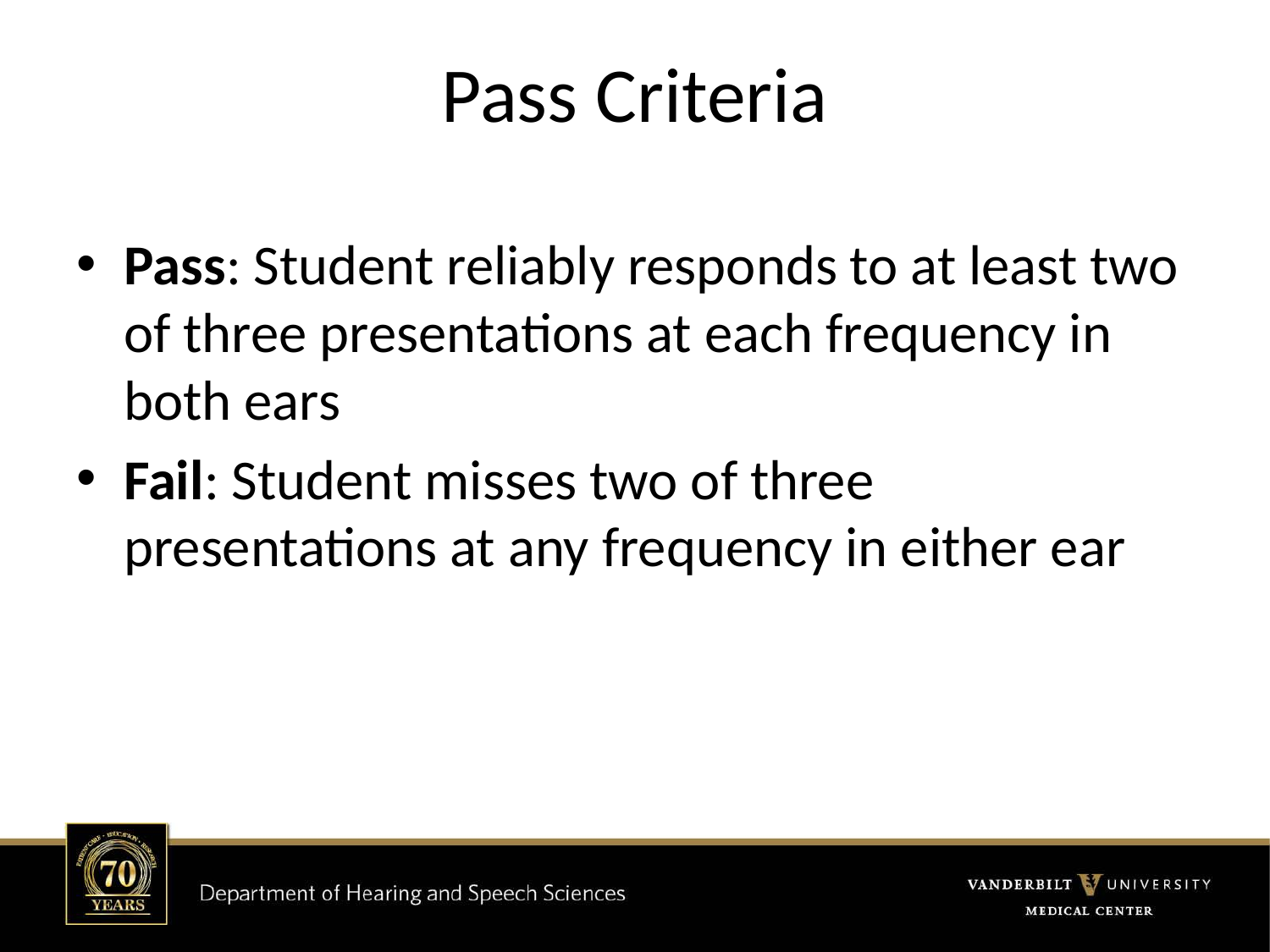

# Pass Criteria
Pass: Student reliably responds to at least two of three presentations at each frequency in both ears
Fail: Student misses two of three presentations at any frequency in either ear